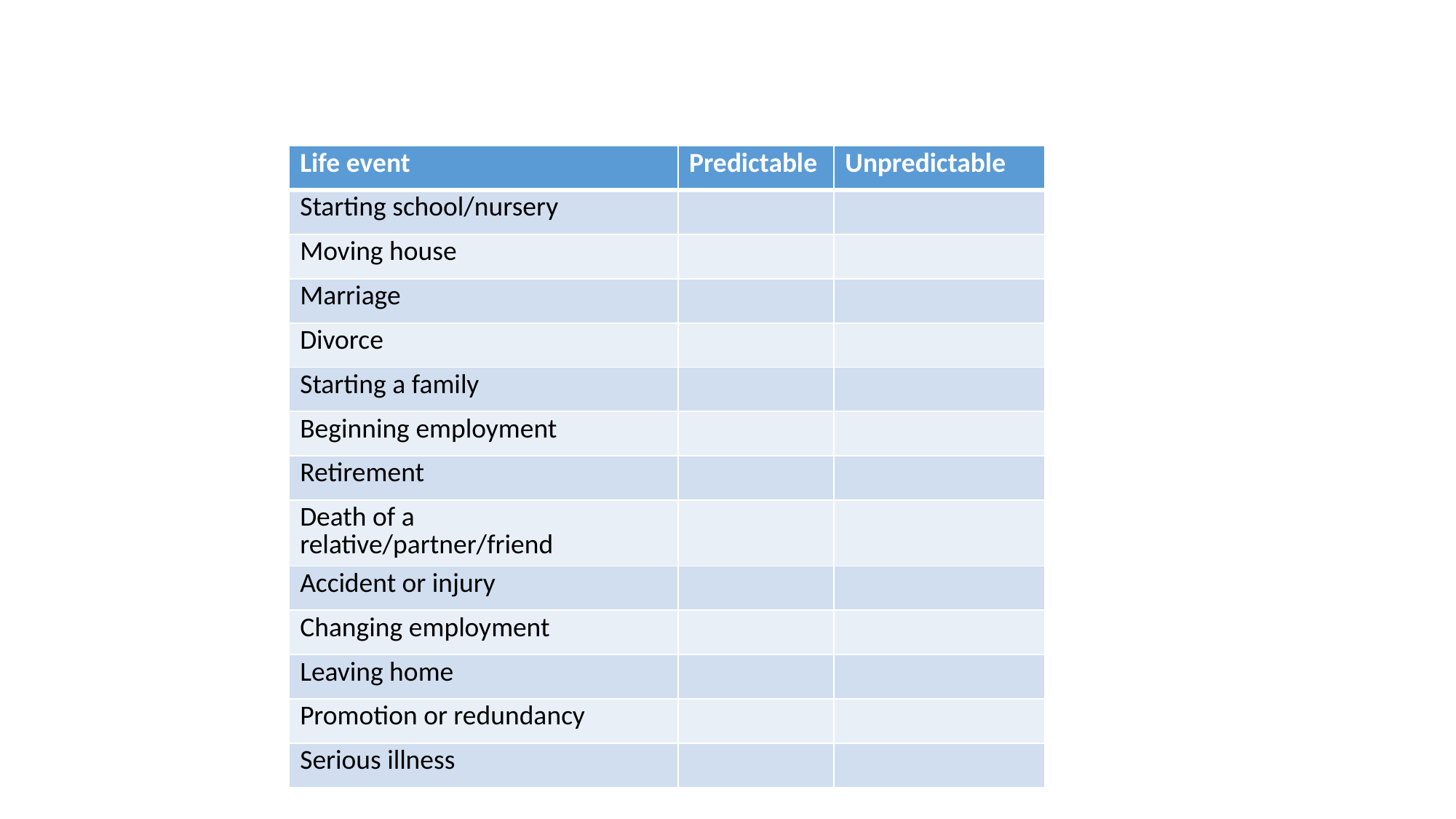

#
| Life event | Predictable | Unpredictable |
| --- | --- | --- |
| Starting school/nursery |  |  |
| Moving house |  |  |
| Marriage |  |  |
| Divorce |  |  |
| Starting a family |  |  |
| Beginning employment |  |  |
| Retirement |  |  |
| Death of a relative/partner/friend |  |  |
| Accident or injury |  |  |
| Changing employment |  |  |
| Leaving home |  |  |
| Promotion or redundancy |  |  |
| Serious illness |  |  |